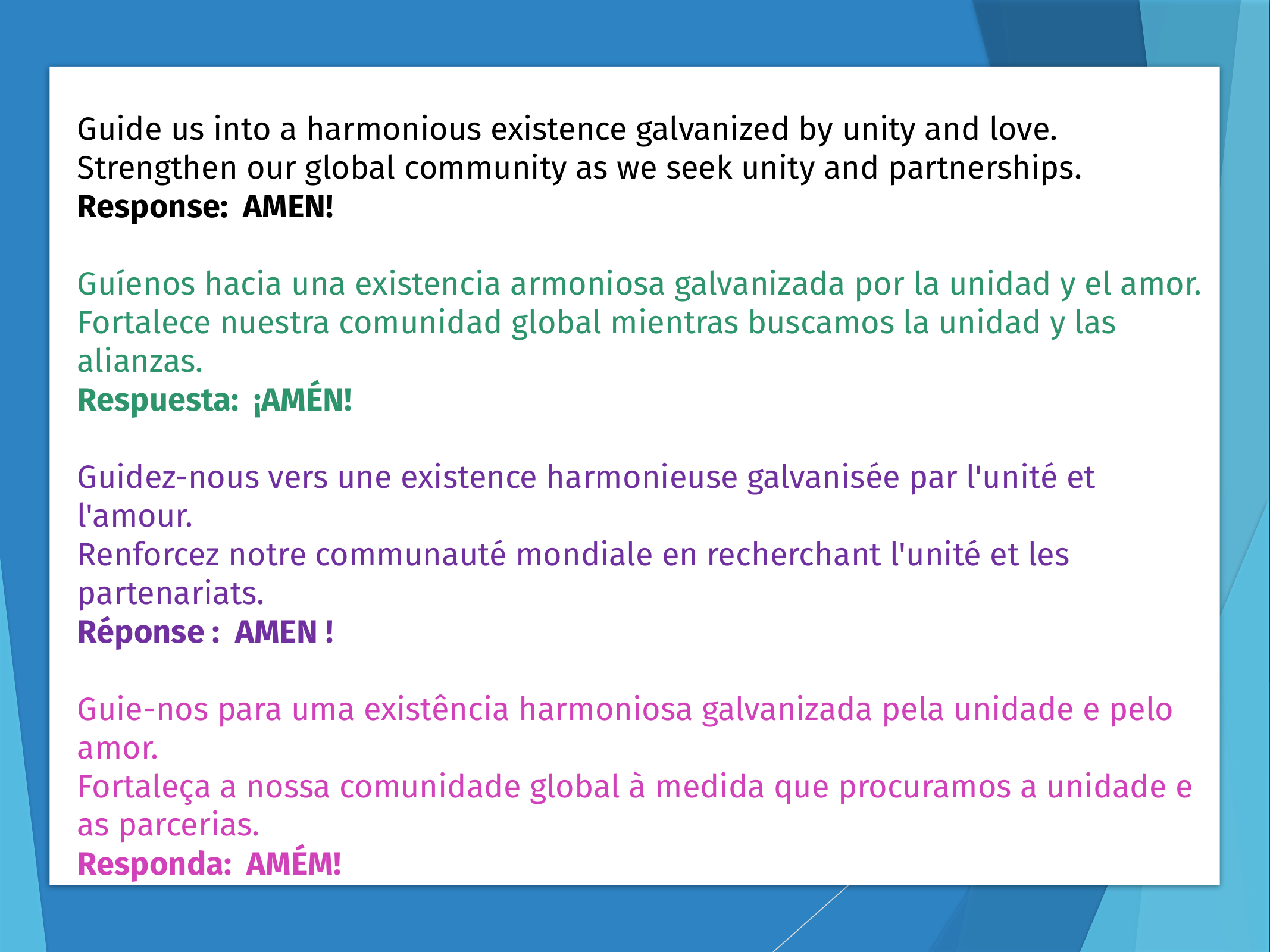

Guide us into a harmonious existence galvanized by unity and love. Strengthen our global community as we seek unity and partnerships.
Response:  AMEN!

Guíenos hacia una existencia armoniosa galvanizada por la unidad y el amor.
Fortalece nuestra comunidad global mientras buscamos la unidad y las alianzas.
Respuesta:  ¡AMÉN!

Guidez-nous vers une existence harmonieuse galvanisée par l'unité et l'amour.
Renforcez notre communauté mondiale en recherchant l'unité et les partenariats.
Réponse :  AMEN !

Guie-nos para uma existência harmoniosa galvanizada pela unidade e pelo amor.
Fortaleça a nossa comunidade global à medida que procuramos a unidade e as parcerias.
Responda:  AMÉM!